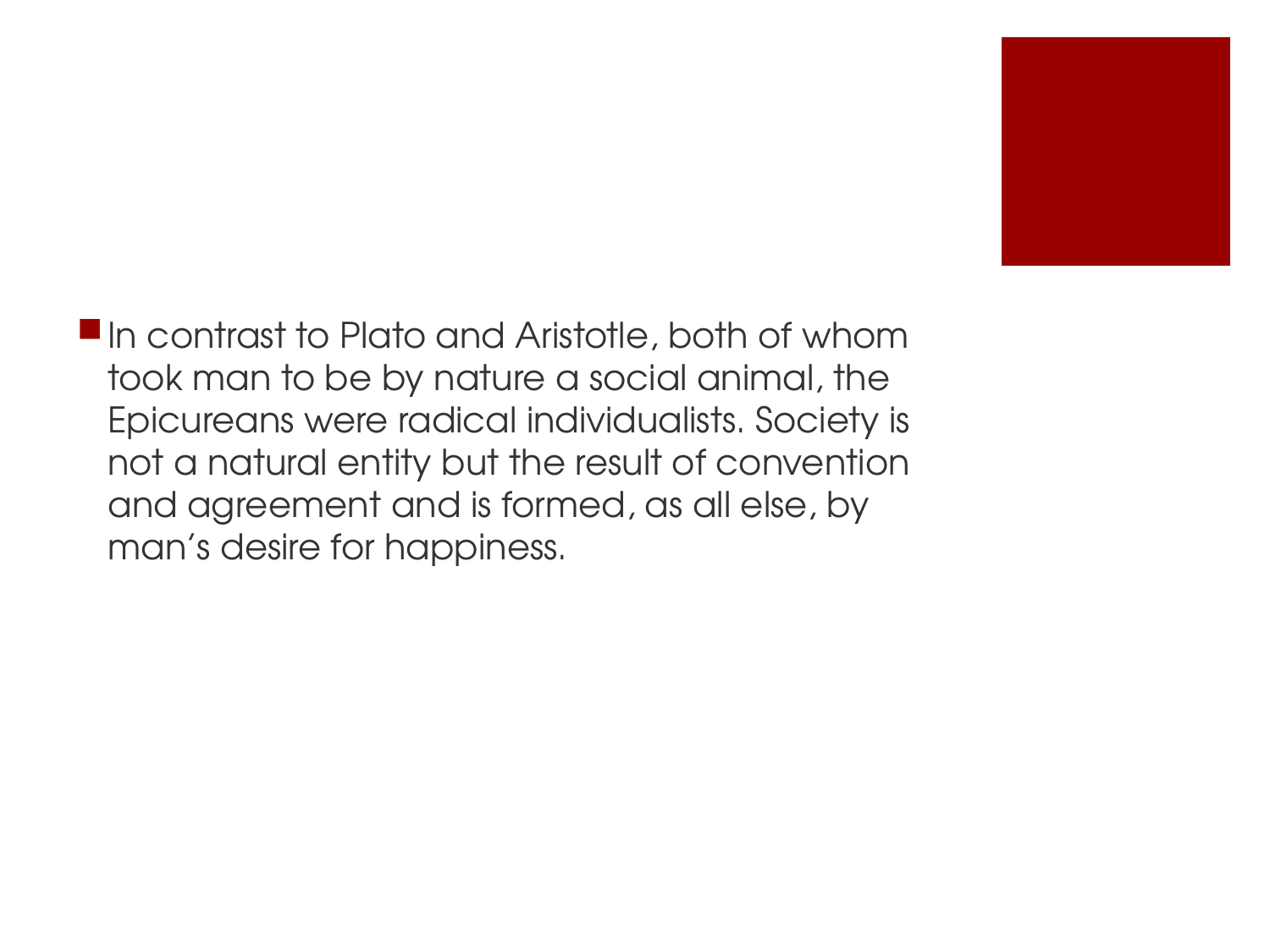

#
In contrast to Plato and Aristotle, both of whom took man to be by nature a social animal, the Epicureans were radical individualists. Society is not a natural entity but the result of convention and agreement and is formed, as all else, by man’s desire for happiness.